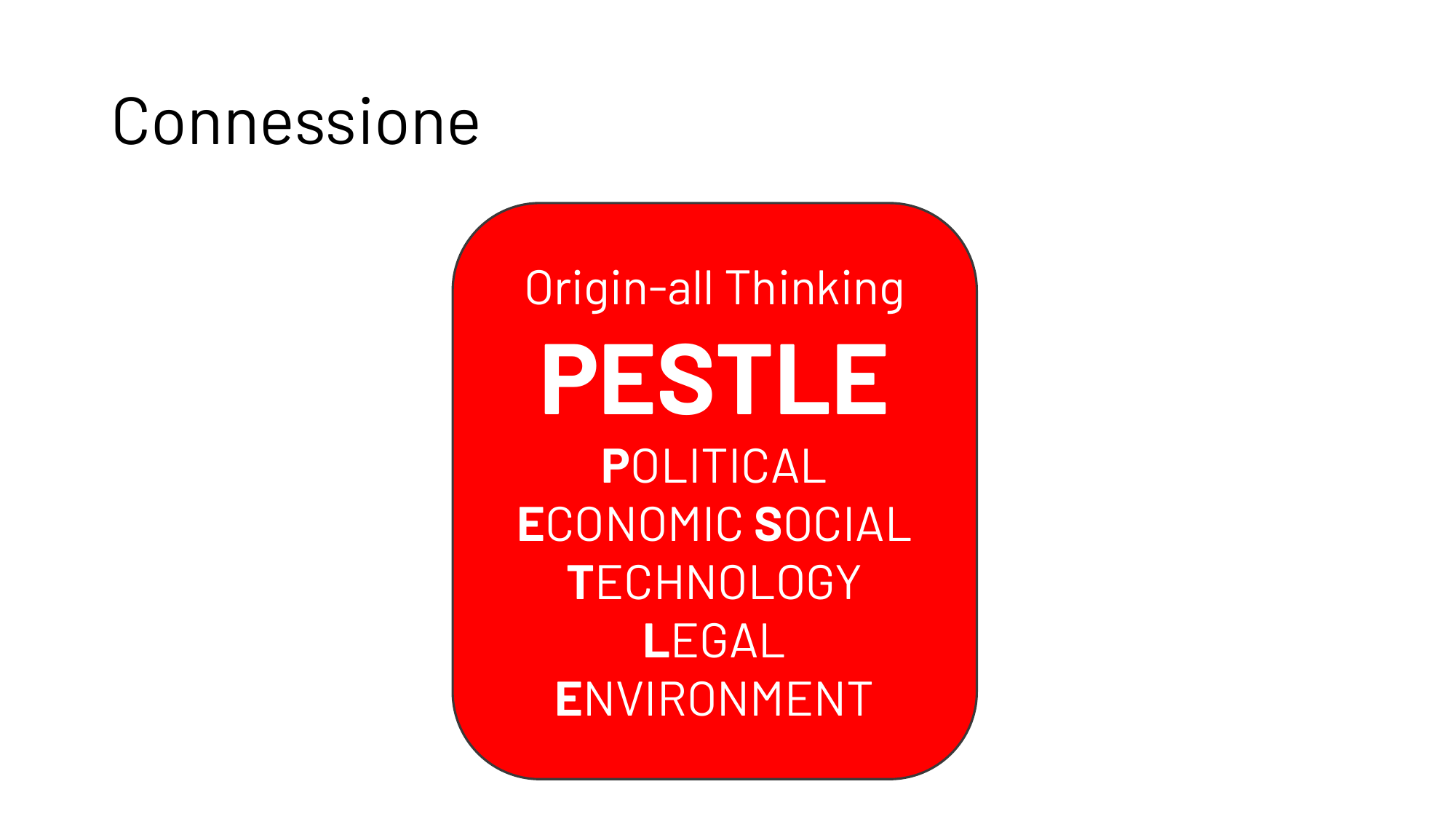

# Connessione
Origin-all Thinking
PESTLE
POLITICAL
ECONOMIC SOCIAL
TECHNOLOGY
LEGAL
ENVIRONMENT